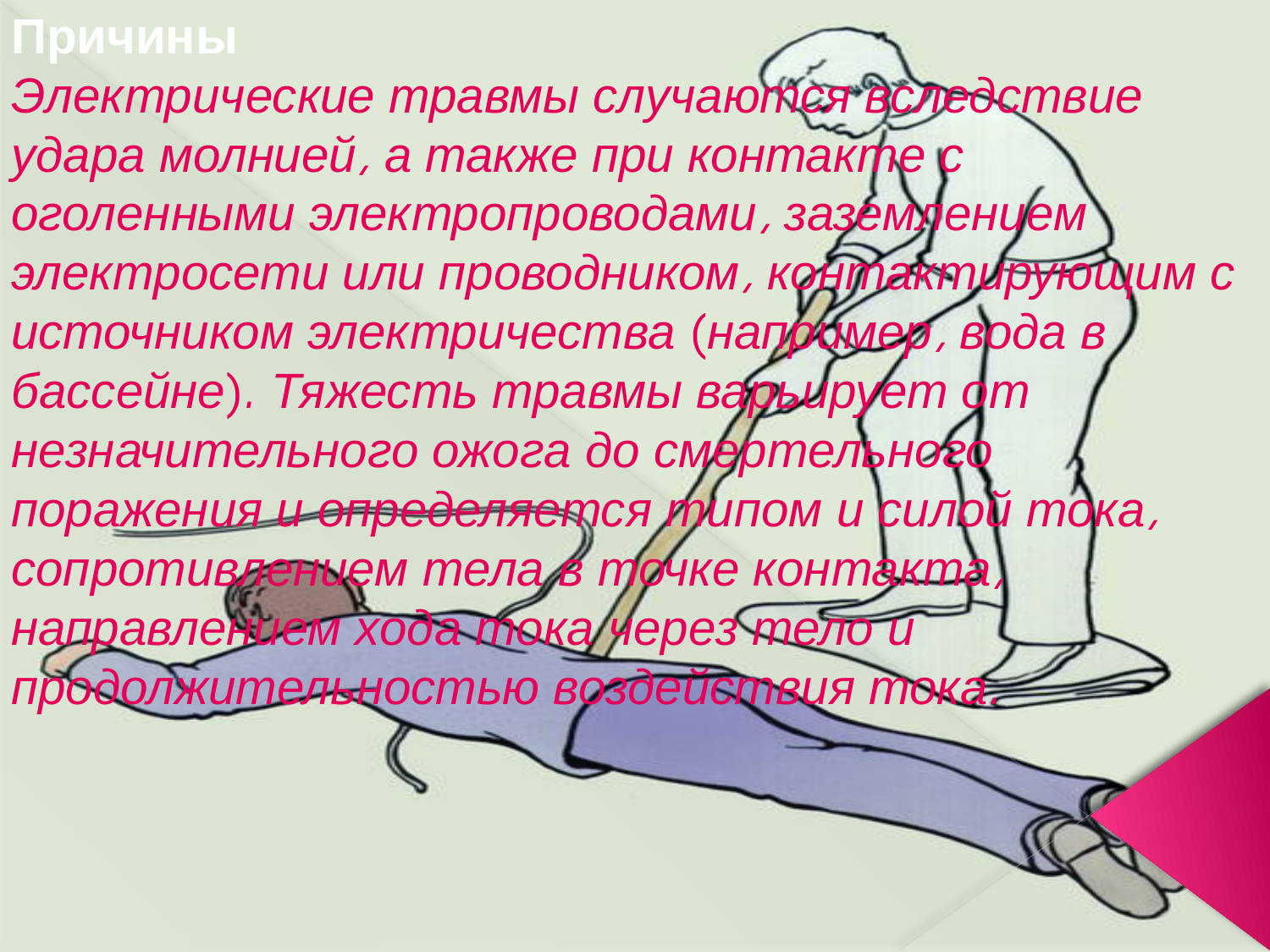

Причины
Электрические травмы случаются вследствие удара молнией, а также при контакте с оголенными электропроводами, заземлением электросети или проводником, контактирующим с источником электричества (например, вода в бассейне). Тяжесть травмы варьирует от незначительного ожога до смертельного поражения и определяется типом и силой тока, сопротивлением тела в точке контакта, направлением хода тока через тело и продолжительностью воздействия тока.